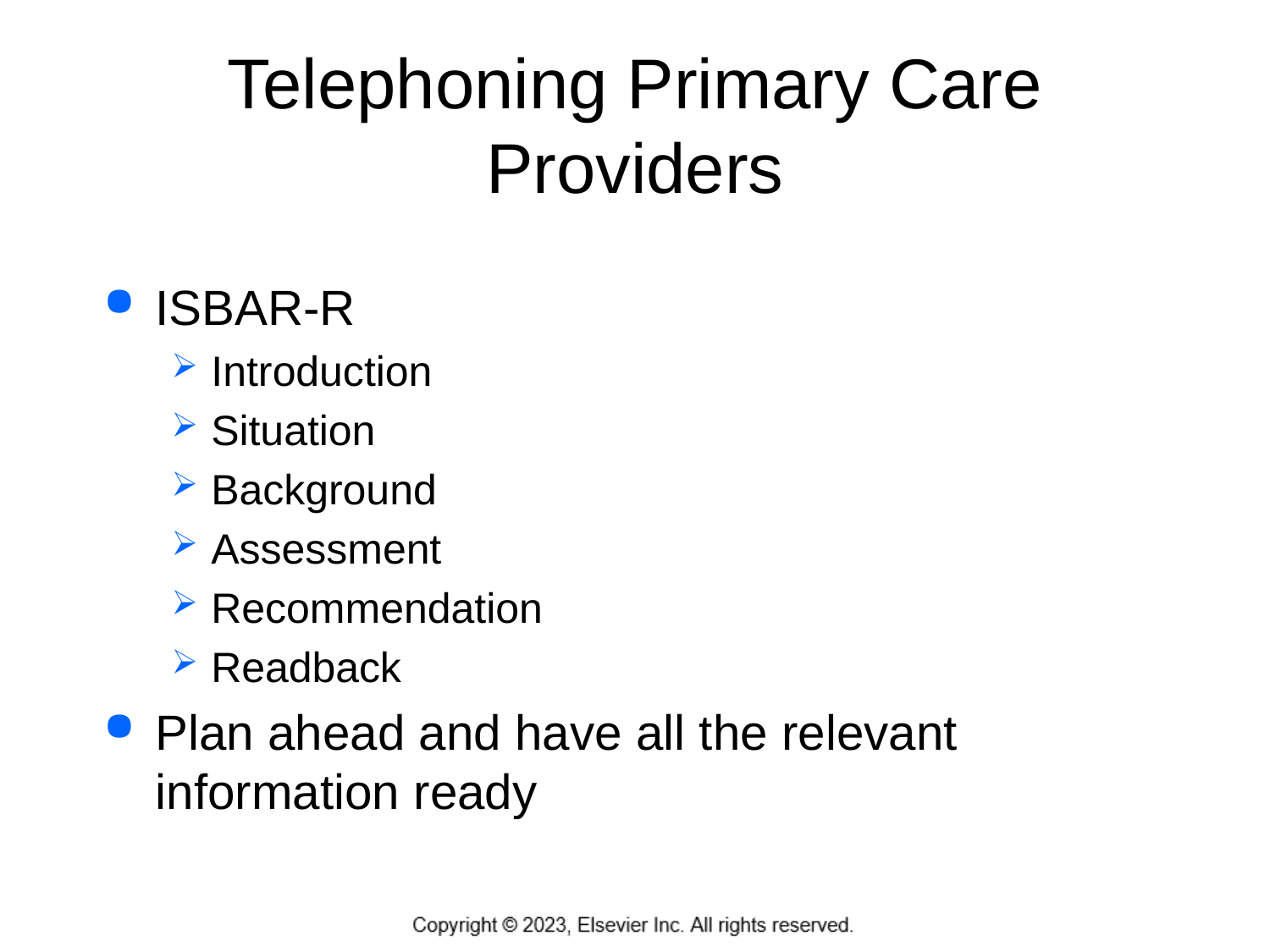

# Telephoning Primary Care Providers
ISBAR-R
Introduction
Situation
Background
Assessment
Recommendation
Readback
Plan ahead and have all the relevant information ready